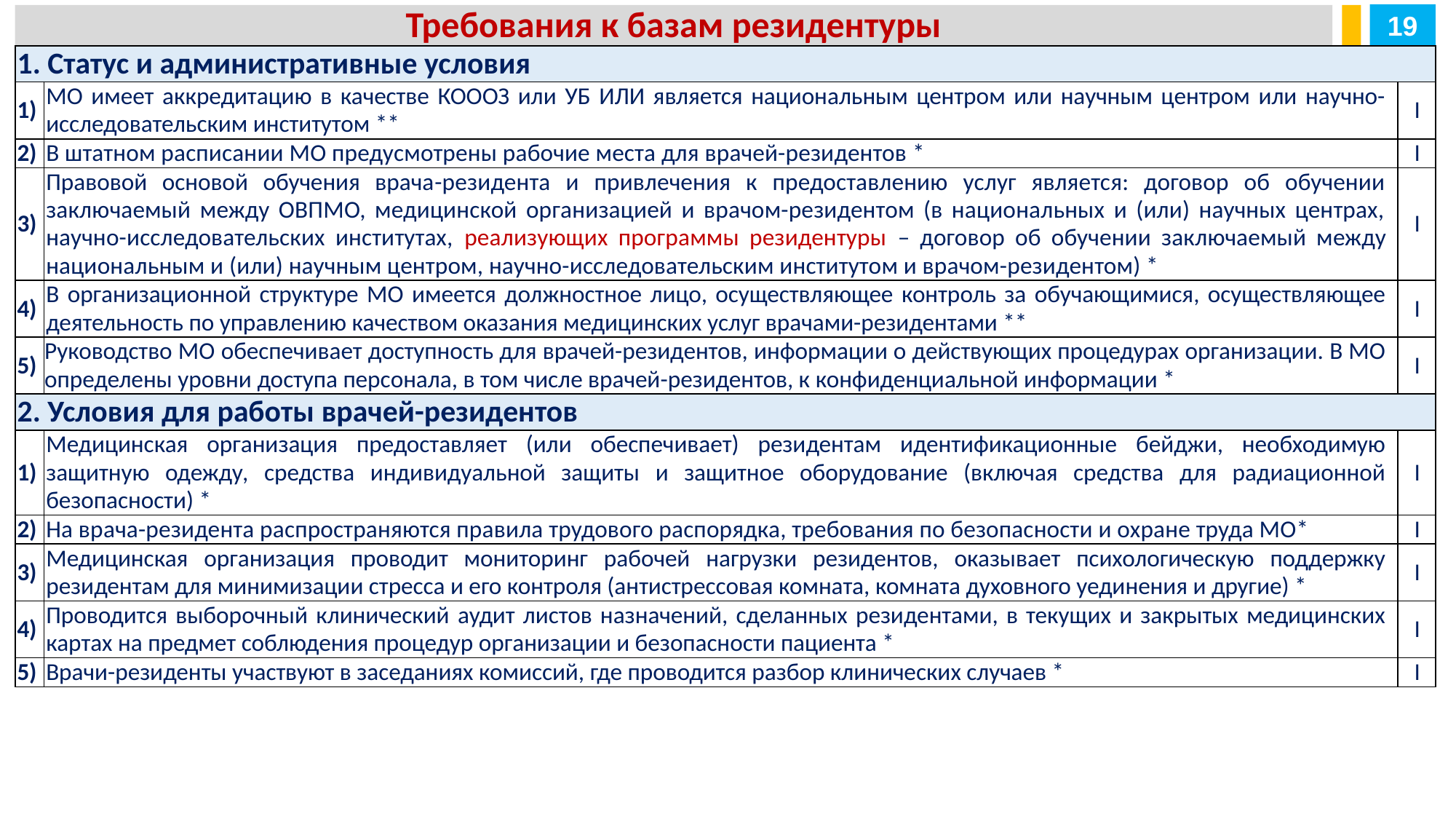

19
Требования к базам резидентуры

| 1. Статус и административные условия |  |  |
| --- | --- | --- |
| 1) | МО имеет аккредитацию в качестве КОООЗ или УБ ИЛИ является национальным центром или научным центром или научно-исследовательским институтом \*\* | I |
| 2) | В штатном расписании МО предусмотрены рабочие места для врачей-резидентов \* | I |
| 3) | Правовой основой обучения врача-резидента и привлечения к предоставлению услуг является: договор об обучении заключаемый между ОВПМО, медицинской организацией и врачом-резидентом (в национальных и (или) научных центрах, научно-исследовательских институтах, реализующих программы резидентуры – договор об обучении заключаемый между национальным и (или) научным центром, научно-исследовательским институтом и врачом-резидентом) \* | I |
| 4) | В организационной структуре МО имеется должностное лицо, осуществляющее контроль за обучающимися, осуществляющее деятельность по управлению качеством оказания медицинских услуг врачами-резидентами \*\* | I |
| 5) | Руководство МО обеспечивает доступность для врачей-резидентов, информации о действующих процедурах организации. В МО определены уровни доступа персонала, в том числе врачей-резидентов, к конфиденциальной информации \* | I |
| 2. Условия для работы врачей-резидентов |  |  |
| 1) | Медицинская организация предоставляет (или обеспечивает) резидентам идентификационные бейджи, необходимую защитную одежду, средства индивидуальной защиты и защитное оборудование (включая средства для радиационной безопасности) \* | I |
| 2) | На врача-резидента распространяются правила трудового распорядка, требования по безопасности и охране труда МО\* | I |
| 3) | Медицинская организация проводит мониторинг рабочей нагрузки резидентов, оказывает психологическую поддержку резидентам для минимизации стресса и его контроля (антистрессовая комната, комната духовного уединения и другие) \* | I |
| 4) | Проводится выборочный клинический аудит листов назначений, сделанных резидентами, в текущих и закрытых медицинских картах на предмет соблюдения процедур организации и безопасности пациента \* | I |
| 5) | Врачи-резиденты участвуют в заседаниях комиссий, где проводится разбор клинических случаев \* | I |